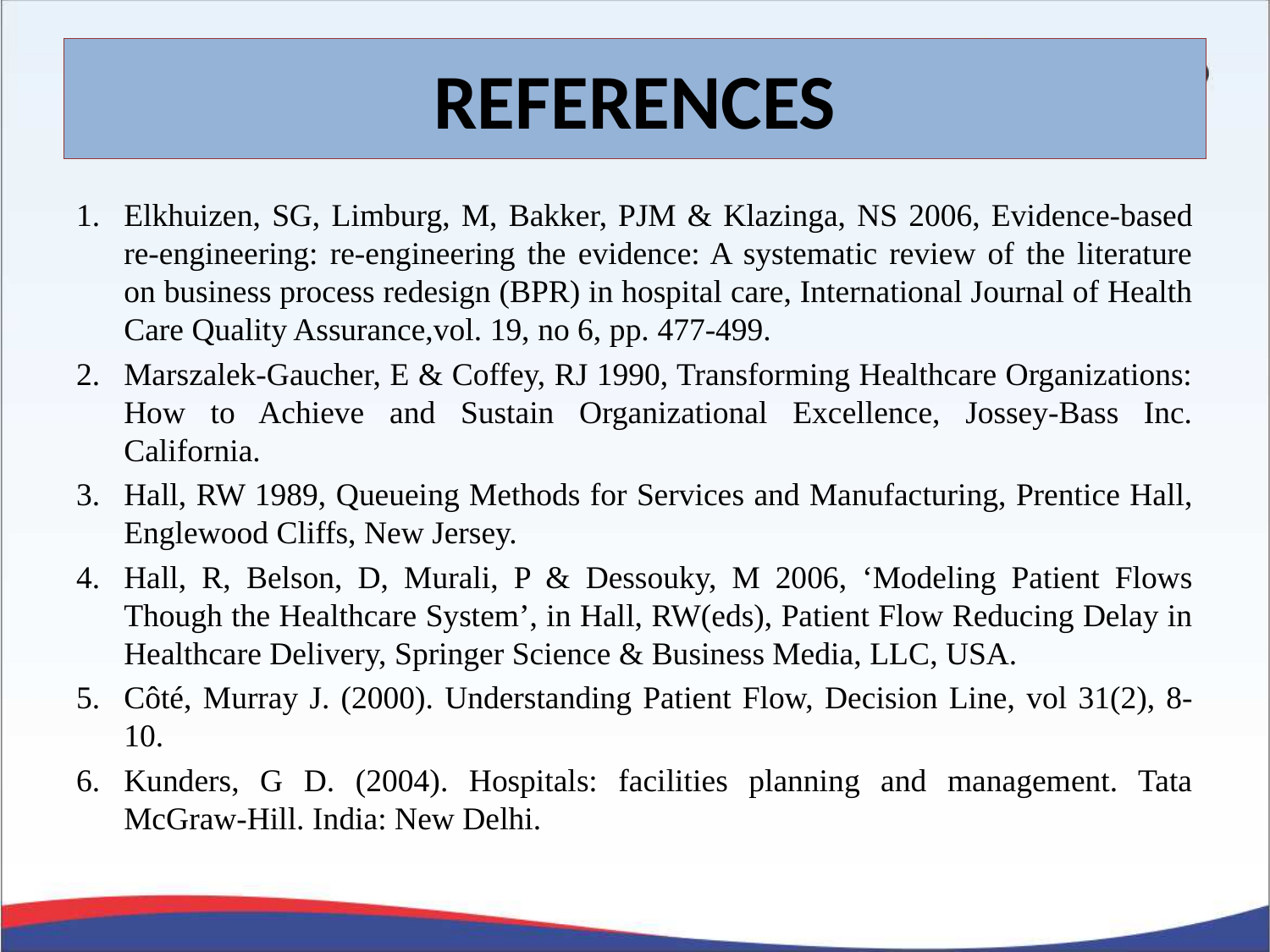

# REFERENCES
Elkhuizen, SG, Limburg, M, Bakker, PJM & Klazinga, NS 2006, Evidence-based re-engineering: re-engineering the evidence: A systematic review of the literature on business process redesign (BPR) in hospital care, International Journal of Health Care Quality Assurance,vol. 19, no 6, pp. 477-499.
Marszalek-Gaucher, E & Coffey, RJ 1990, Transforming Healthcare Organizations: How to Achieve and Sustain Organizational Excellence, Jossey-Bass Inc. California.
Hall, RW 1989, Queueing Methods for Services and Manufacturing, Prentice Hall, Englewood Cliffs, New Jersey.
Hall, R, Belson, D, Murali, P & Dessouky, M 2006, ‘Modeling Patient Flows Though the Healthcare System’, in Hall, RW(eds), Patient Flow Reducing Delay in Healthcare Delivery, Springer Science & Business Media, LLC, USA.
Côté, Murray J. (2000). Understanding Patient Flow, Decision Line, vol 31(2), 8‐10.
Kunders, G D. (2004). Hospitals: facilities planning and management. Tata McGraw‐Hill. India: New Delhi.